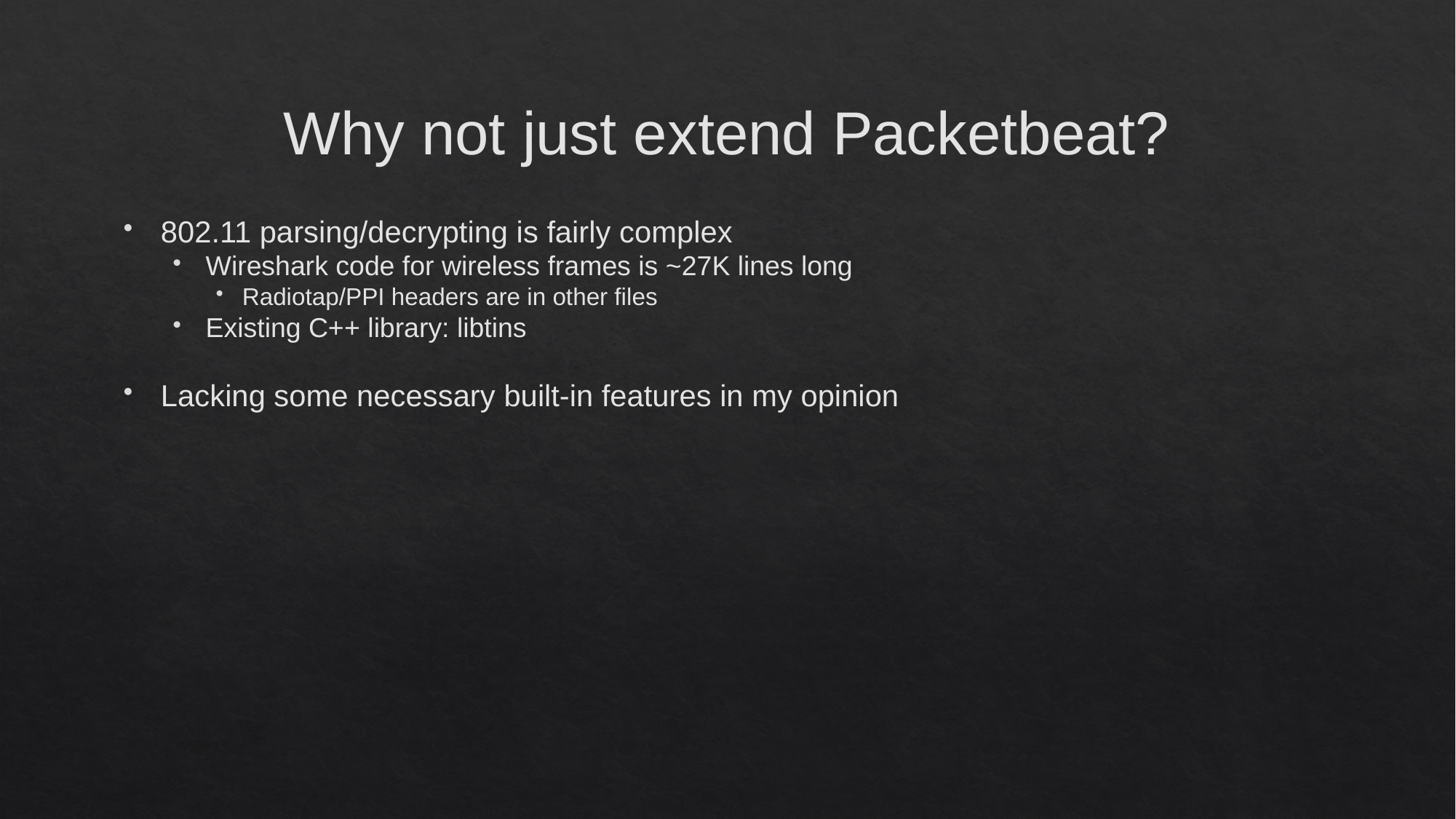

Why not just extend Packetbeat?
802.11 parsing/decrypting is fairly complex
Wireshark code for wireless frames is ~27K lines long
Radiotap/PPI headers are in other files
Existing C++ library: libtins

Lacking some necessary built-in features in my opinion